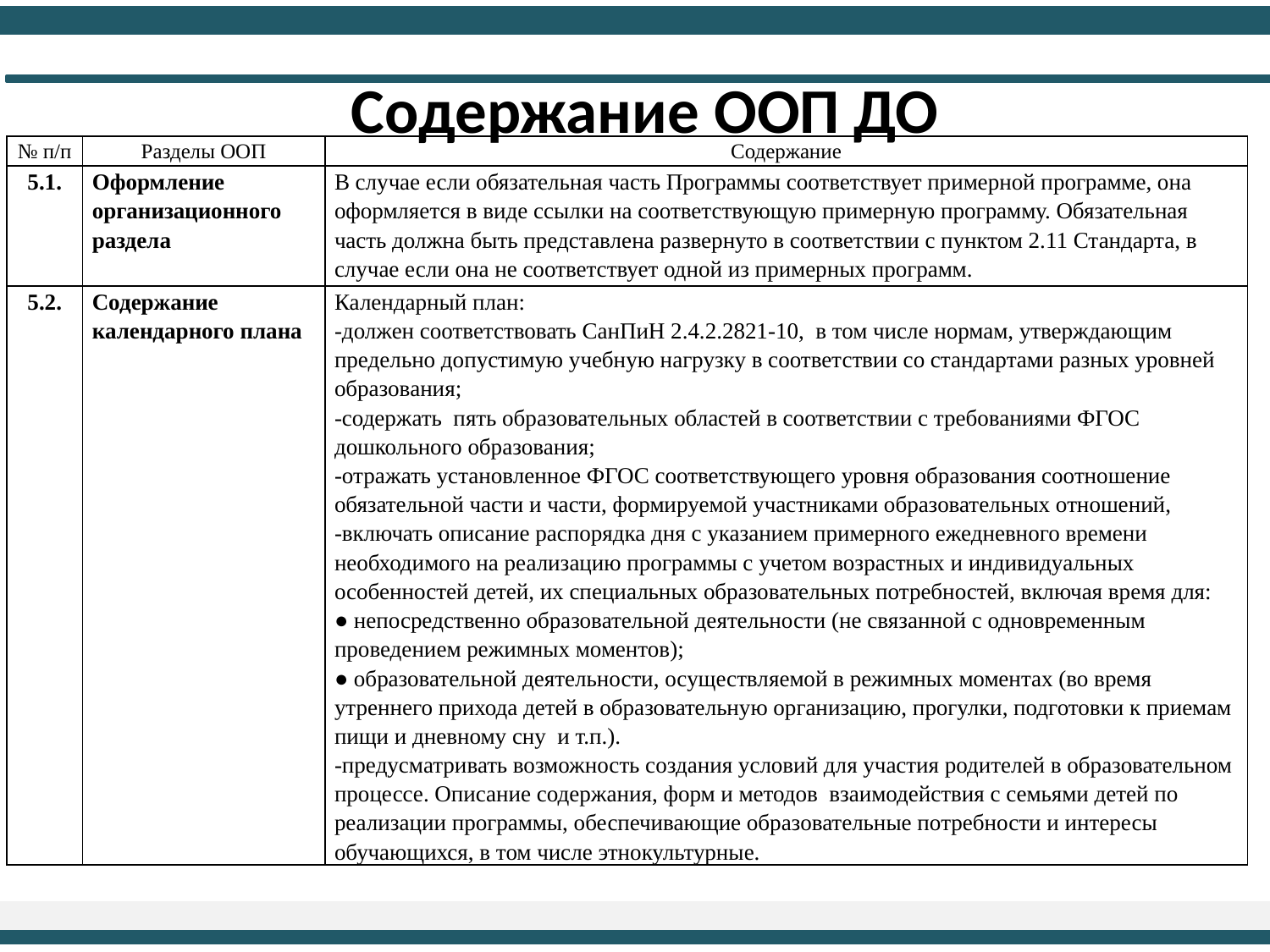

Содержание ООП ДО

| № п/п | Разделы ООП | Содержание |
| --- | --- | --- |
| 5.1. | Оформление организационного раздела | В случае если обязательная часть Программы соответствует примерной программе, она оформляется в виде ссылки на соответствующую примерную программу. Обязательная часть должна быть представлена развернуто в соответствии с пунктом 2.11 Стандарта, в случае если она не соответствует одной из примерных программ. |
| 5.2. | Содержание календарного плана | Календарный план: -должен соответствовать СанПиН 2.4.2.2821-10, в том числе нормам, утверждающим предельно допустимую учебную нагрузку в соответствии со стандартами разных уровней образования; -содержать пять образовательных областей в соответствии с требованиями ФГОС дошкольного образования; -отражать установленное ФГОС соответствующего уровня образования соотношение обязательной части и части, формируемой участниками образовательных отношений, -включать описание распорядка дня с указанием примерного ежедневного времени необходимого на реализацию программы с учетом возрастных и индивидуальных особенностей детей, их специальных образовательных потребностей, включая время для: ● непосредственно образовательной деятельности (не связанной с одновременным проведением режимных моментов); ● образовательной деятельности, осуществляемой в режимных моментах (во время утреннего прихода детей в образовательную организацию, прогулки, подготовки к приемам пищи и дневному сну и т.п.). -предусматривать возможность создания условий для участия родителей в образовательном процессе. Описание содержания, форм и методов взаимодействия с семьями детей по реализации программы, обеспечивающие образовательные потребности и интересы обучающихся, в том числе этнокультурные. |